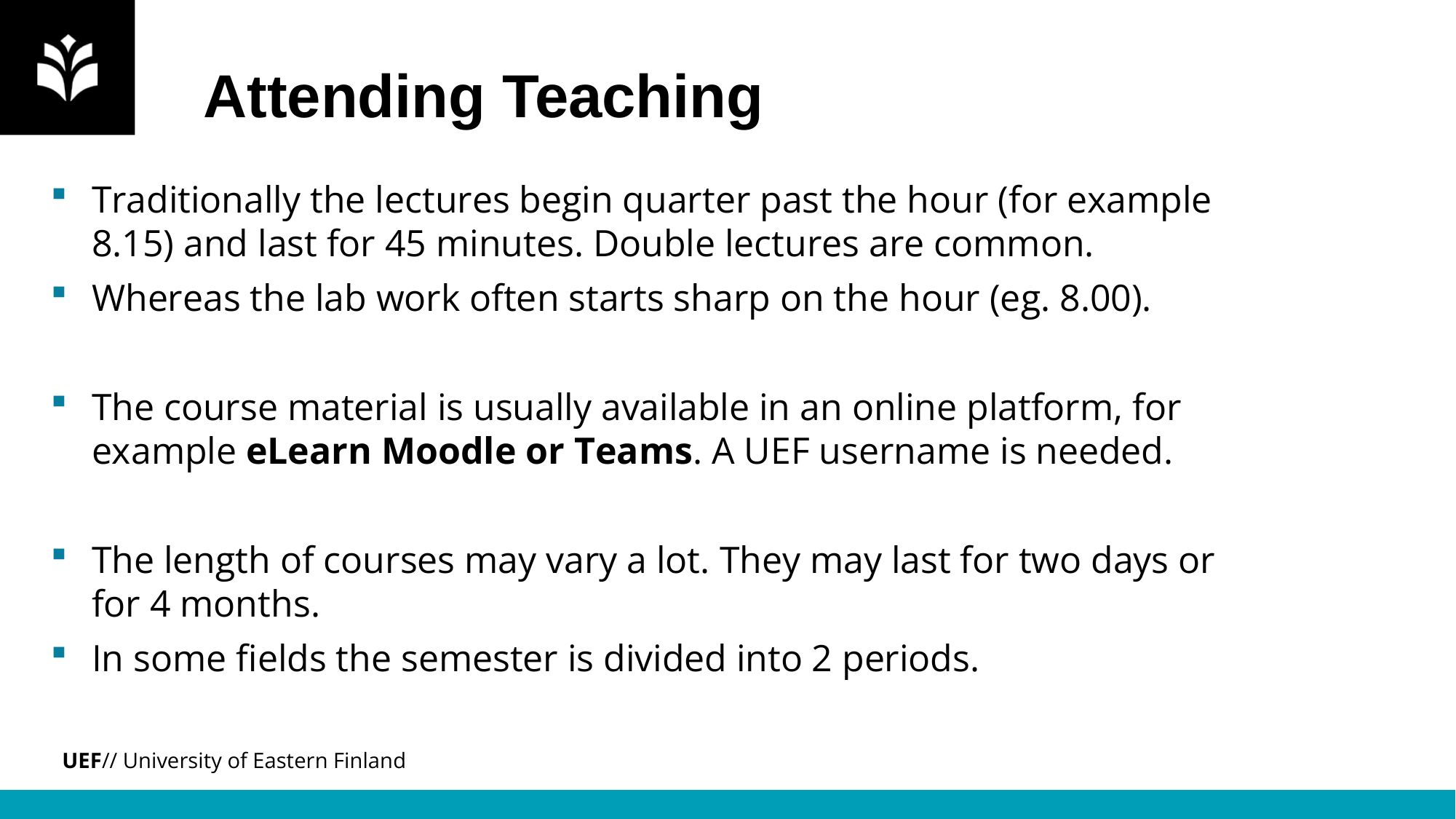

# Attending Teaching

Traditionally the lectures begin quarter past the hour (for example 8.15) and last for 45 minutes. Double lectures are common.
Whereas the lab work often starts sharp on the hour (eg. 8.00).

The course material is usually available in an online platform, for example eLearn Moodle or Teams. A UEF username is needed.

The length of courses may vary a lot. They may last for two days or for 4 months.
In some fields the semester is divided into 2 periods.